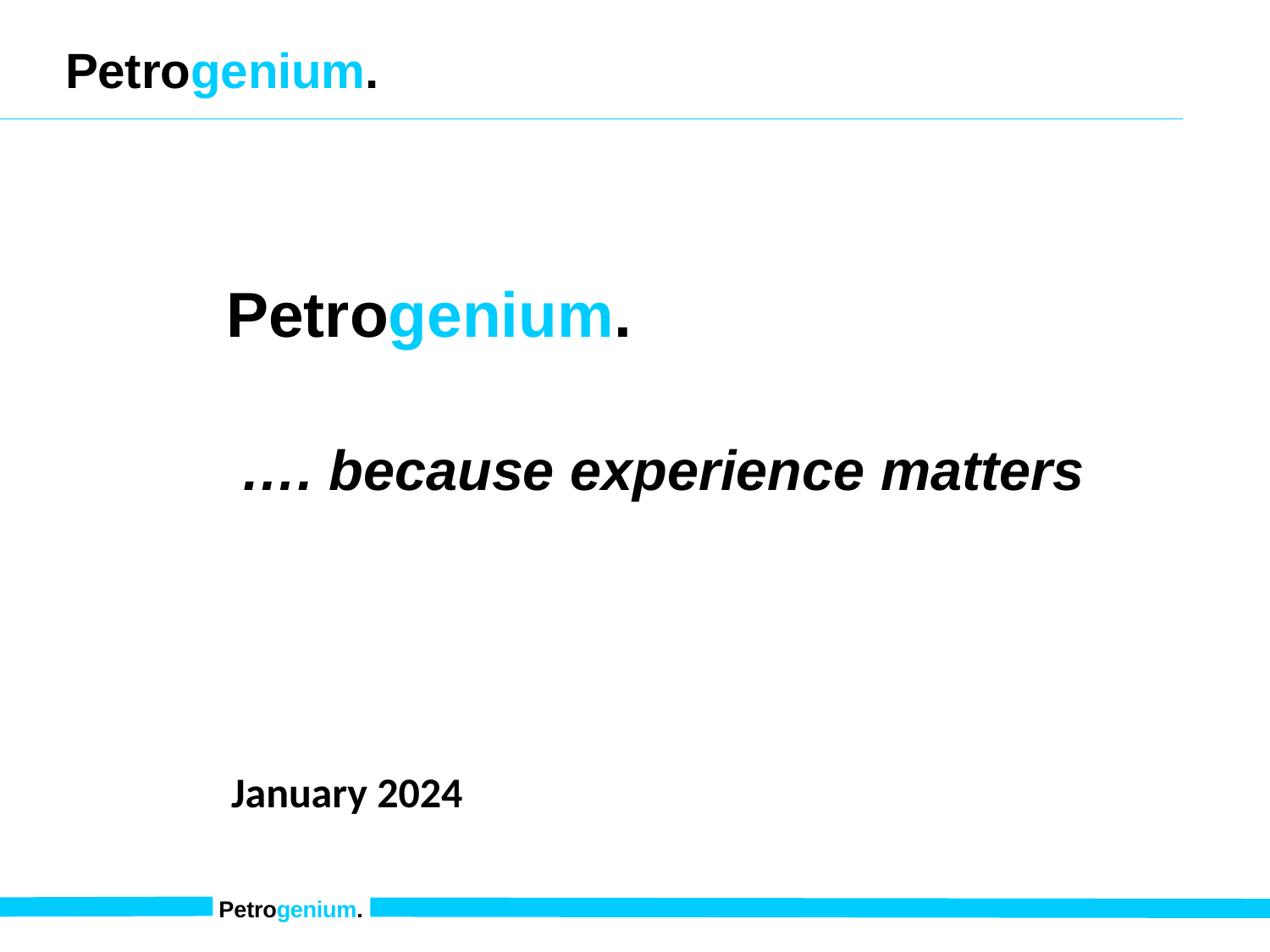

Petrogenium.
Petrogenium.
…. because experience matters
January 2024
Petrogenium.